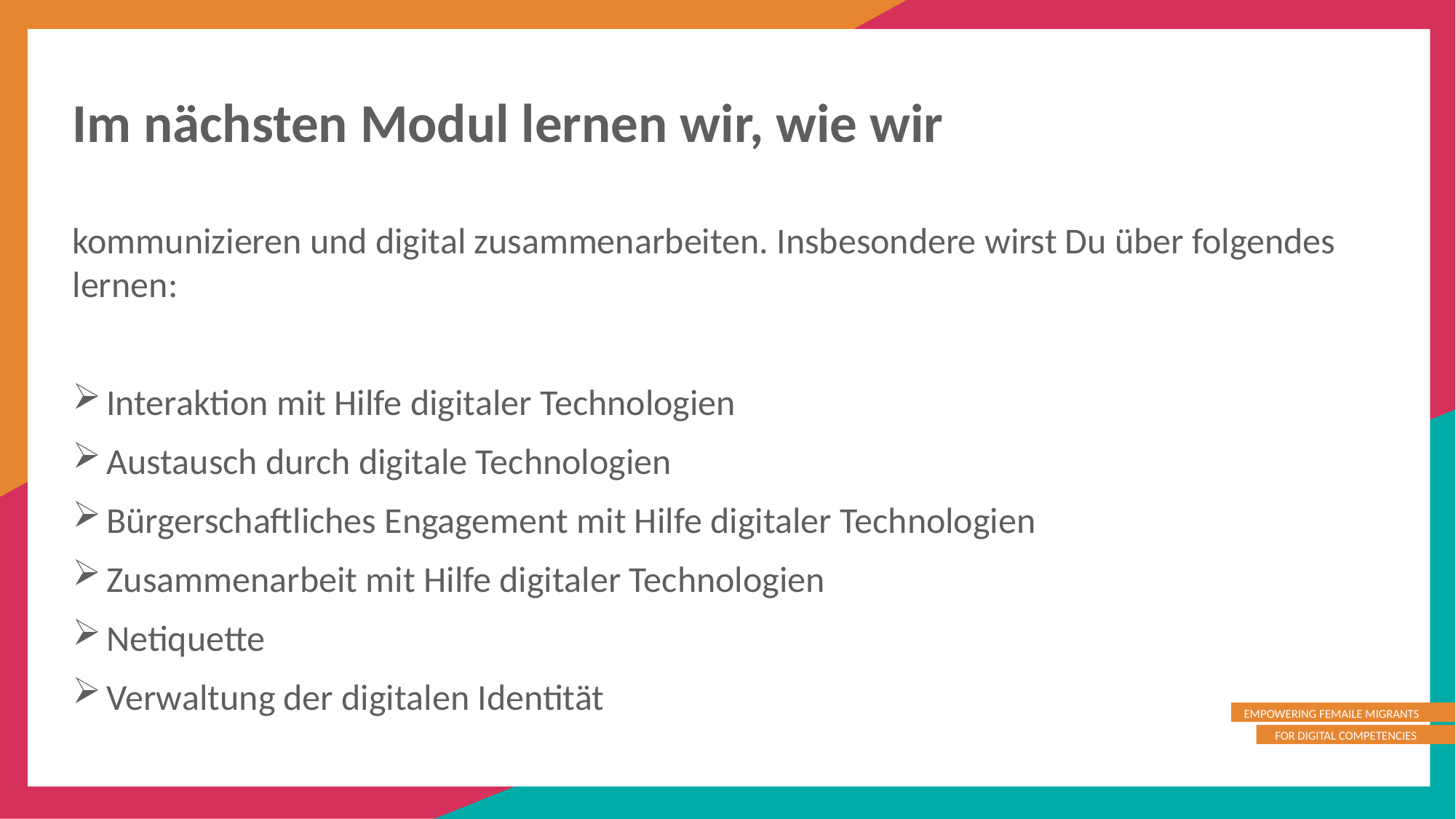

Im nächsten Modul lernen wir, wie wir
kommunizieren und digital zusammenarbeiten. Insbesondere wirst Du über folgendes lernen:

Interaktion mit Hilfe digitaler Technologien
Austausch durch digitale Technologien
Bürgerschaftliches Engagement mit Hilfe digitaler Technologien
Zusammenarbeit mit Hilfe digitaler Technologien
Netiquette
Verwaltung der digitalen Identität